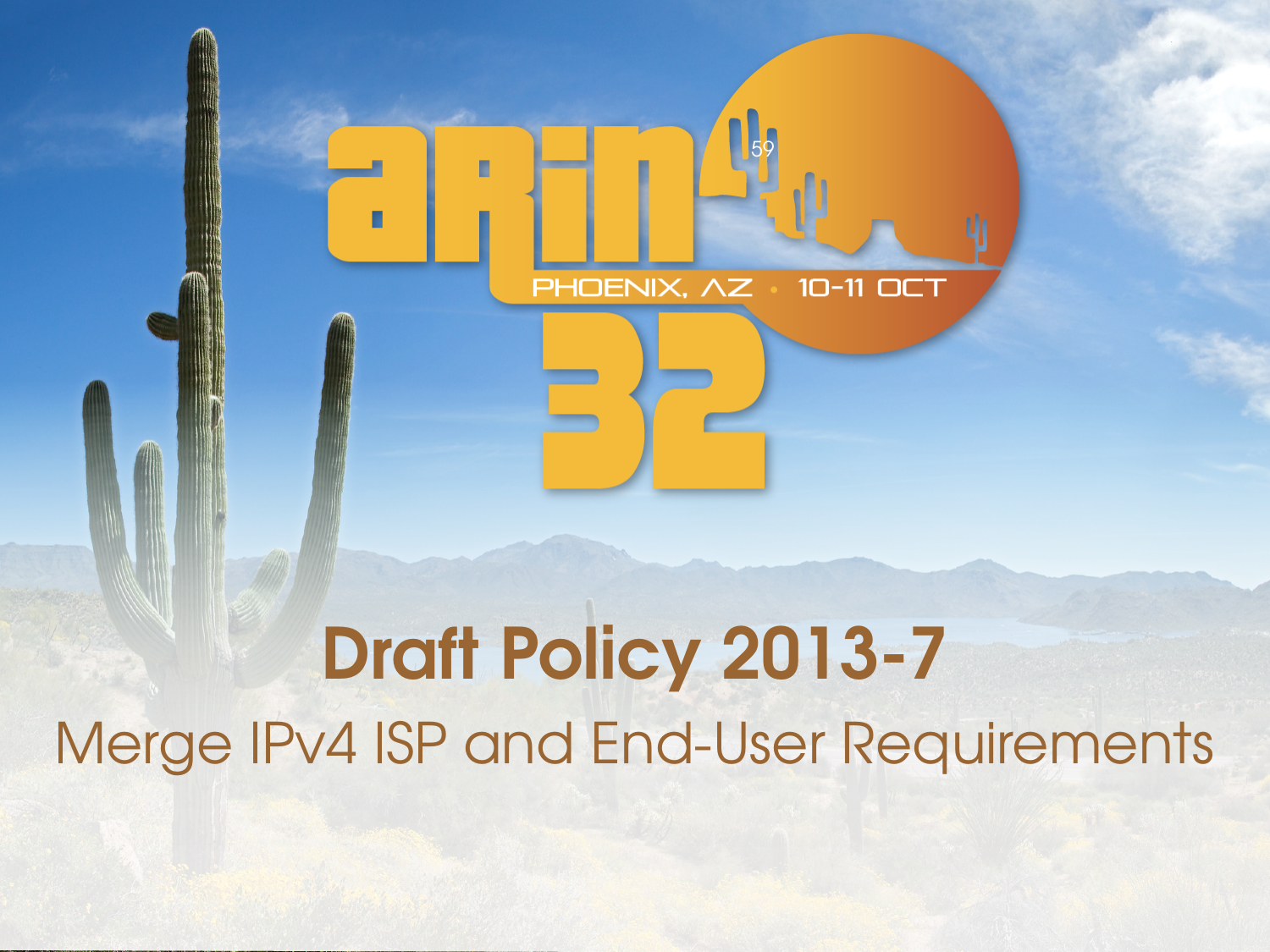

59
Draft Policy 2013-7
Merge IPv4 ISP and End-User Requirements